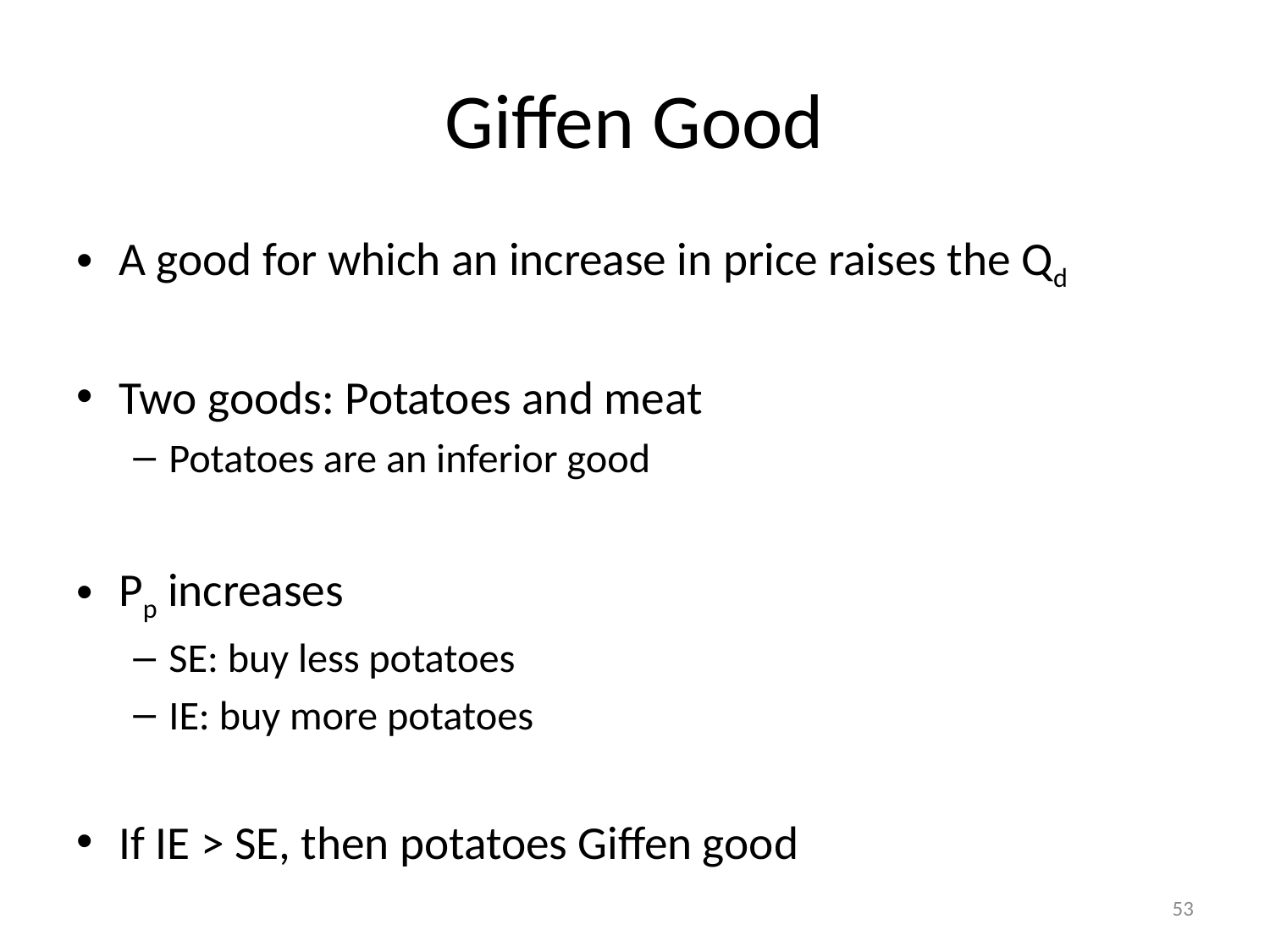

# Giffen Good
A good for which an increase in price raises the Qd

Two goods: Potatoes and meat
Potatoes are an inferior good

Pp increases
SE: buy less potatoes
IE: buy more potatoes

If IE > SE, then potatoes Giffen good
53